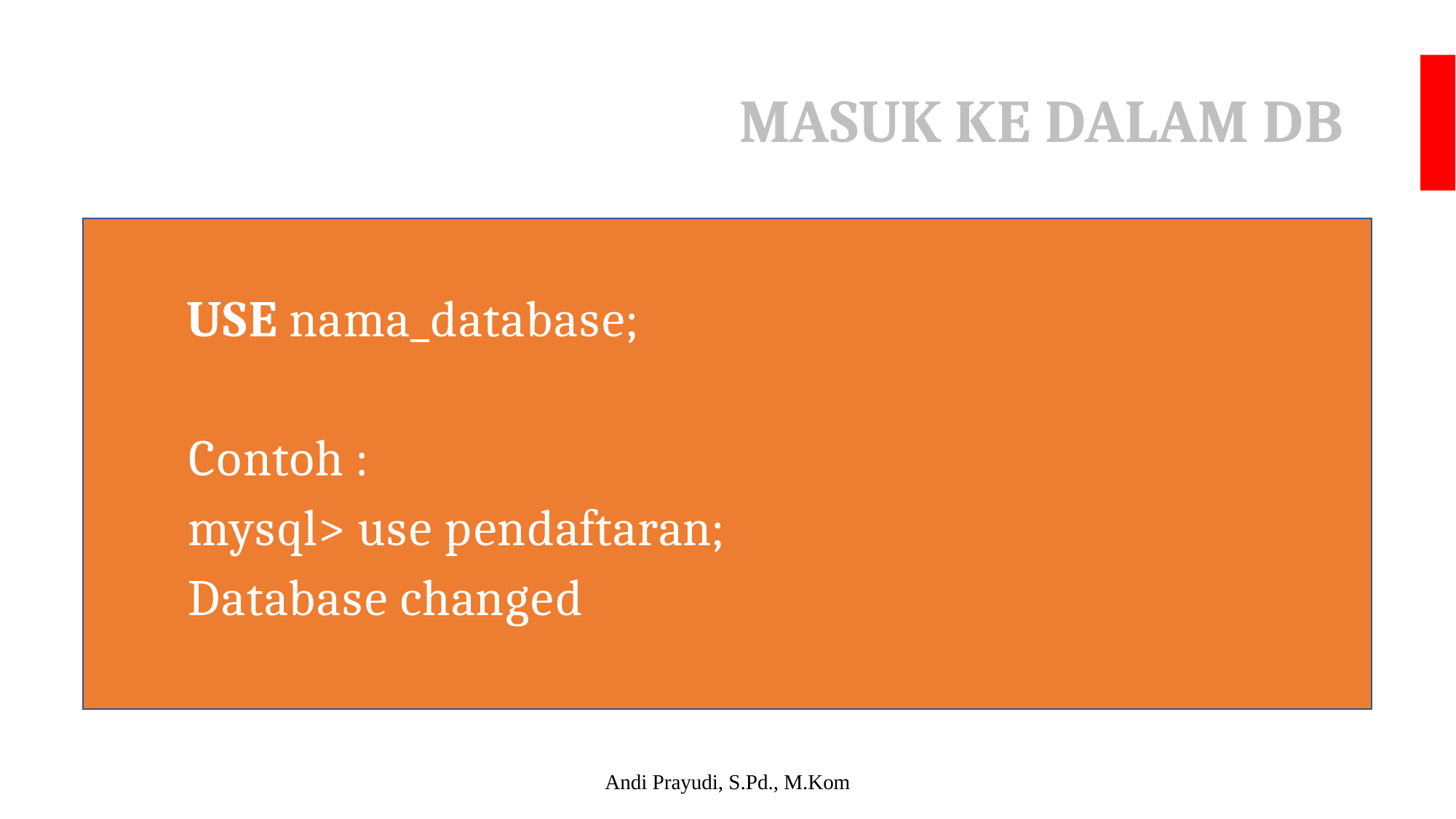

# MASUK KE DALAM DB

USE nama_database;

Contoh :
mysql> use pendaftaran;
Database changed
Andi Prayudi, S.Pd., M.Kom